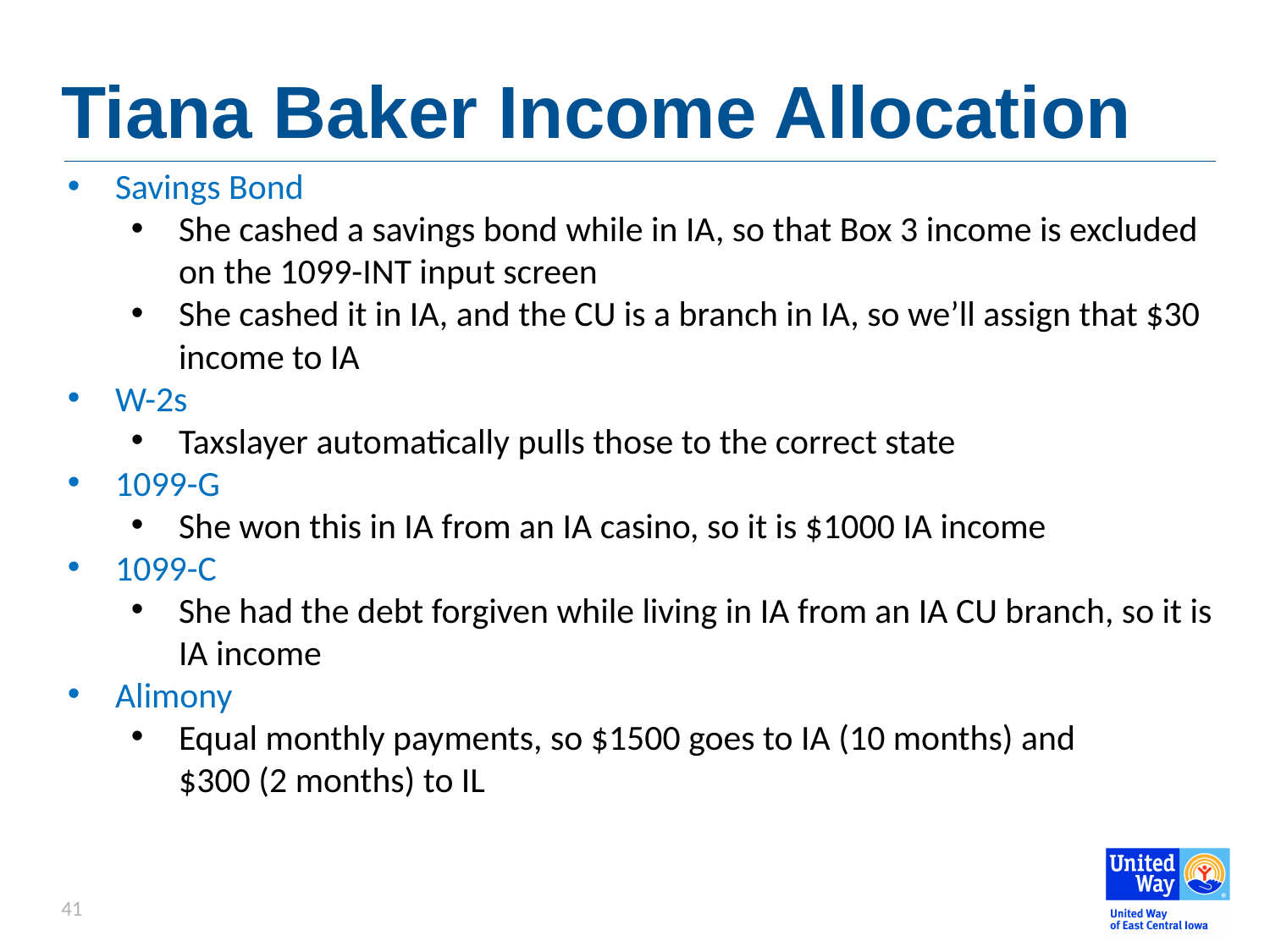

# Tiana Baker Income Allocation
Savings Bond
She cashed a savings bond while in IA, so that Box 3 income is excluded on the 1099-INT input screen
She cashed it in IA, and the CU is a branch in IA, so we’ll assign that $30 income to IA
W-2s
Taxslayer automatically pulls those to the correct state
1099-G
She won this in IA from an IA casino, so it is $1000 IA income
1099-C
She had the debt forgiven while living in IA from an IA CU branch, so it is IA income
Alimony
Equal monthly payments, so $1500 goes to IA (10 months) and
$300 (2 months) to IL

41